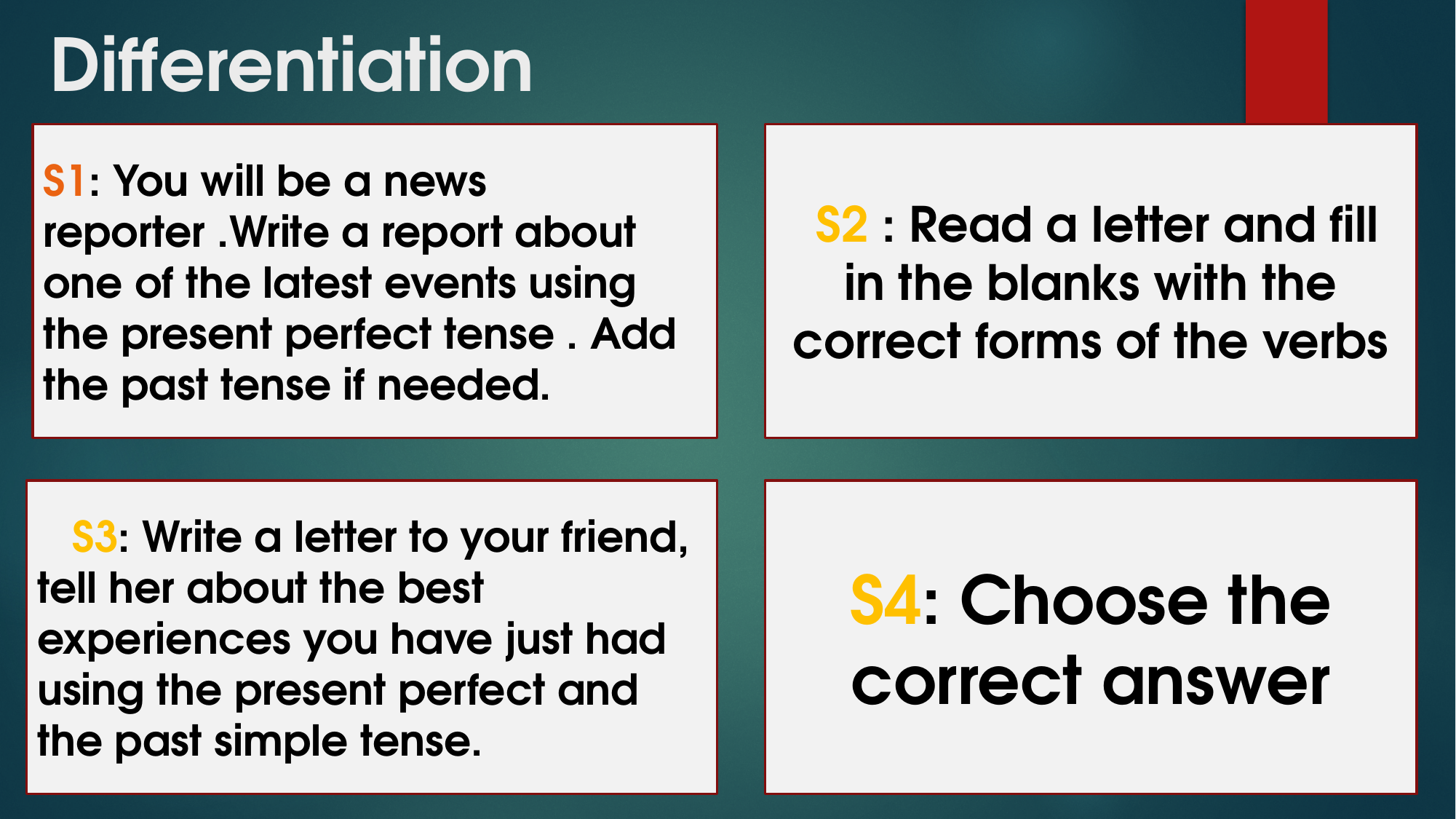

# Differentiation
S1: You will be a news reporter .Write a report about one of the latest events using the present perfect tense . Add the past tense if needed.
 S2 : Read a letter and fill in the blanks with the correct forms of the verbs
   S3: Write a letter to your friend, tell her about the best experiences you have just had using the present perfect and the past simple tense.
S4: Choose the correct answer